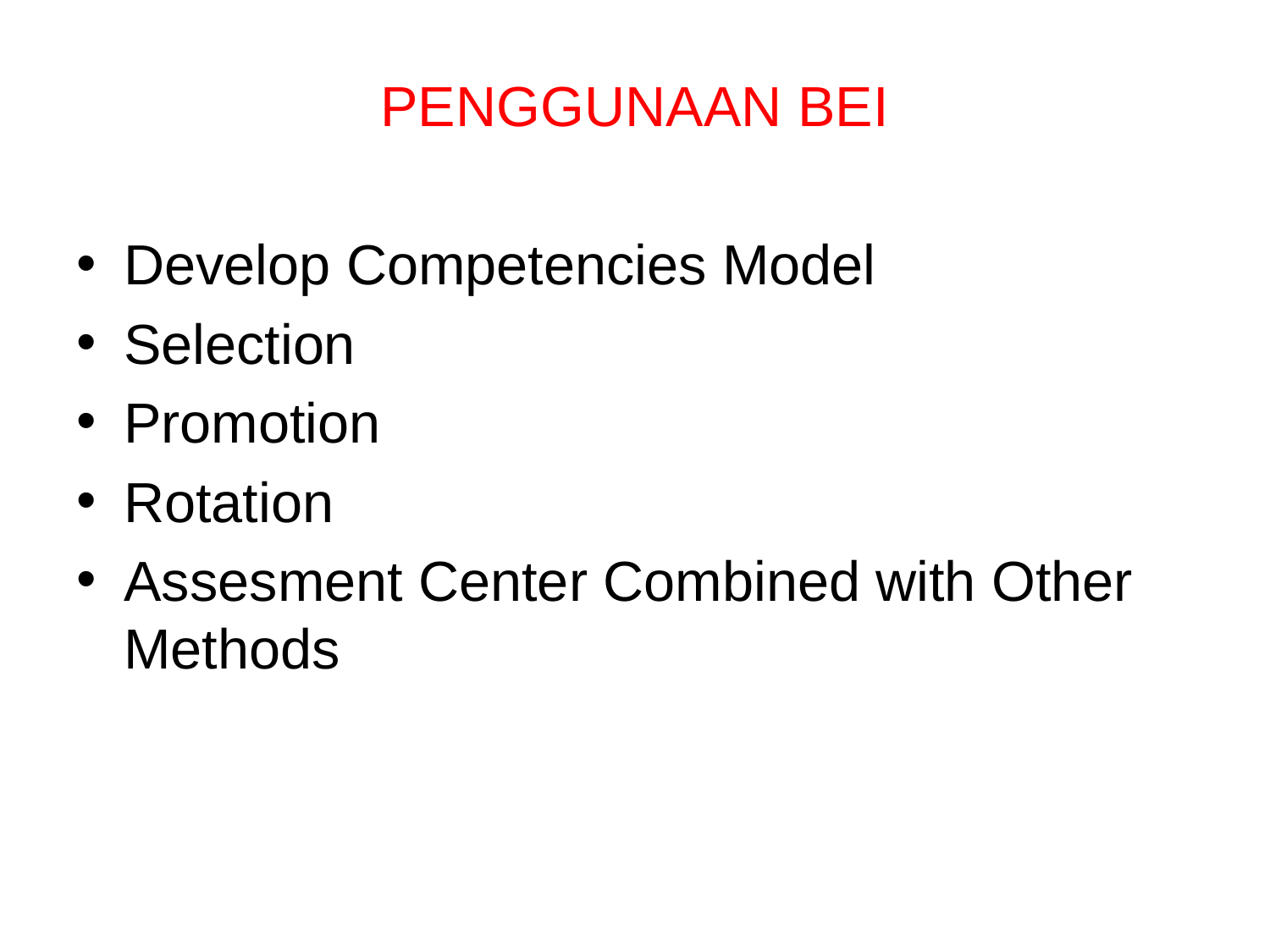

# PENGGUNAAN BEI
Develop Competencies Model
Selection
Promotion
Rotation
Assesment Center Combined with Other Methods